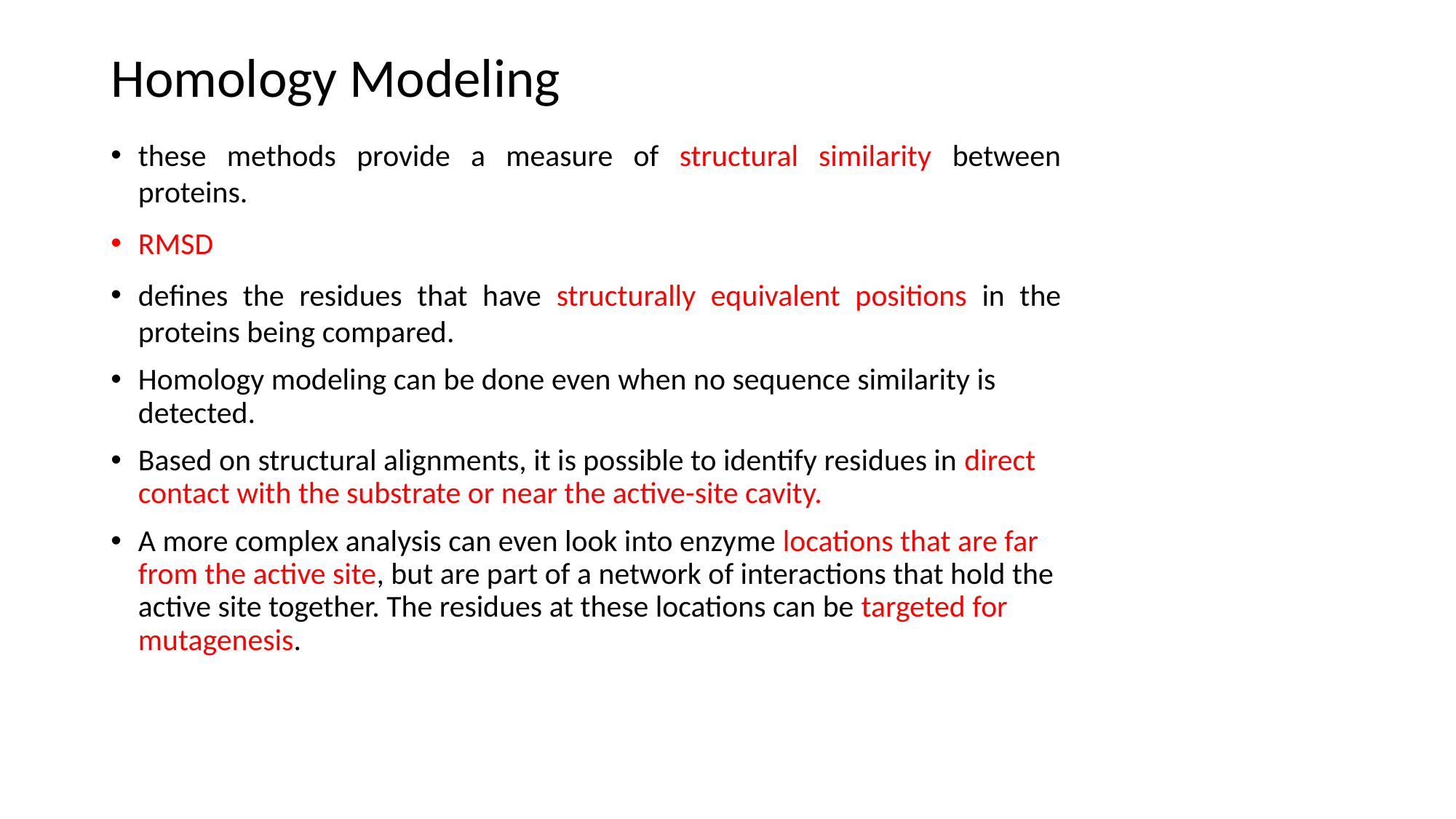

# Homology Modeling
these methods provide a measure of structural similarity between proteins.
RMSD
defines the residues that have structurally equivalent positions in the proteins being compared.
Homology modeling can be done even when no sequence similarity is detected.
Based on structural alignments, it is possible to identify residues in direct contact with the substrate or near the active-site cavity.
A more complex analysis can even look into enzyme locations that are far from the active site, but are part of a network of interactions that hold the active site together. The residues at these locations can be targeted for mutagenesis.